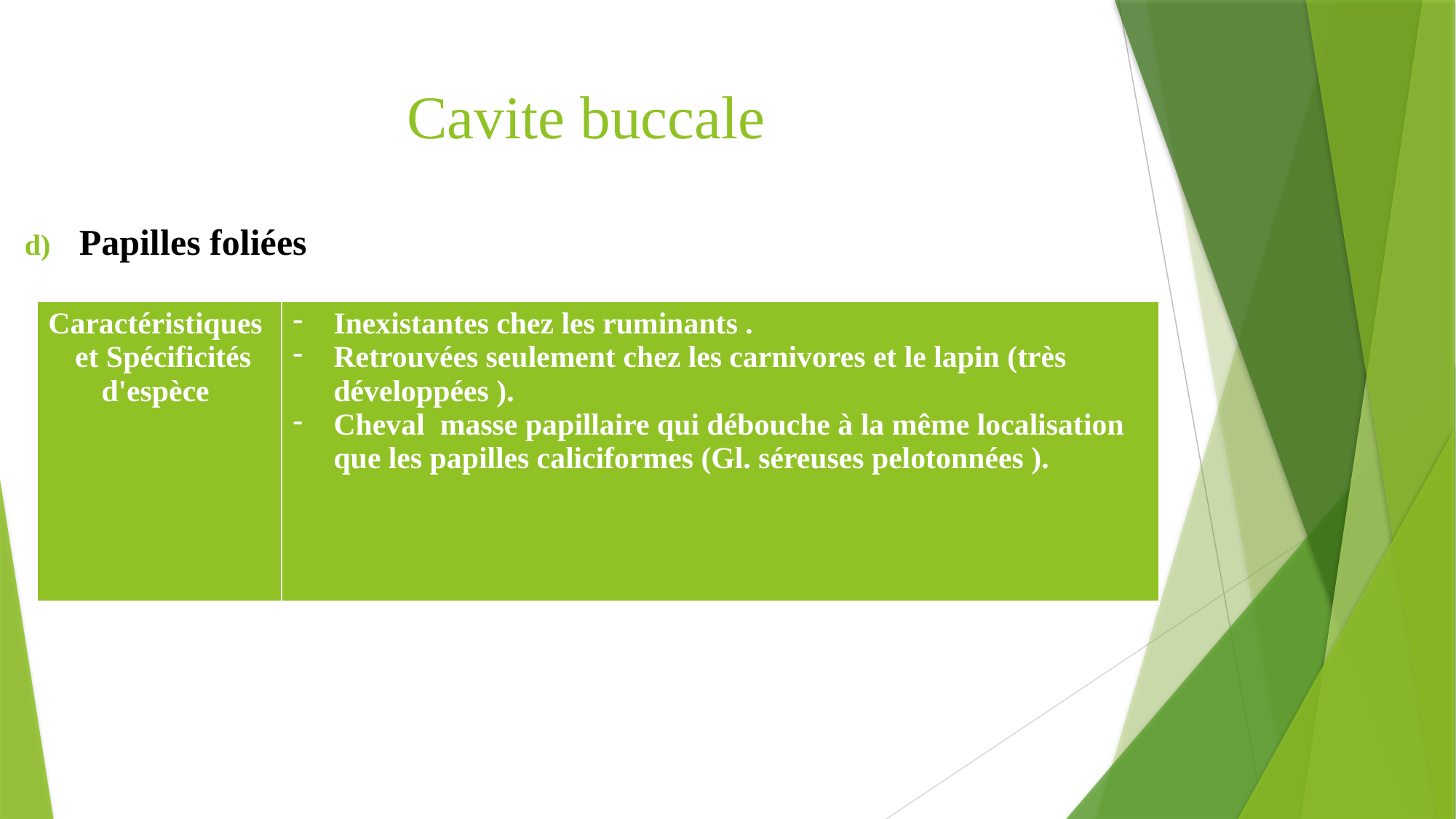

# Cavite buccale
Papilles foliées

| Caractéristiques et Spécificités d'espèce | Inexistantes chez les ruminants . Retrouvées seulement chez les carnivores et le lapin (très développées ). Cheval masse papillaire qui débouche à la même localisation que les papilles caliciformes (Gl. séreuses pelotonnées ). |
| --- | --- |